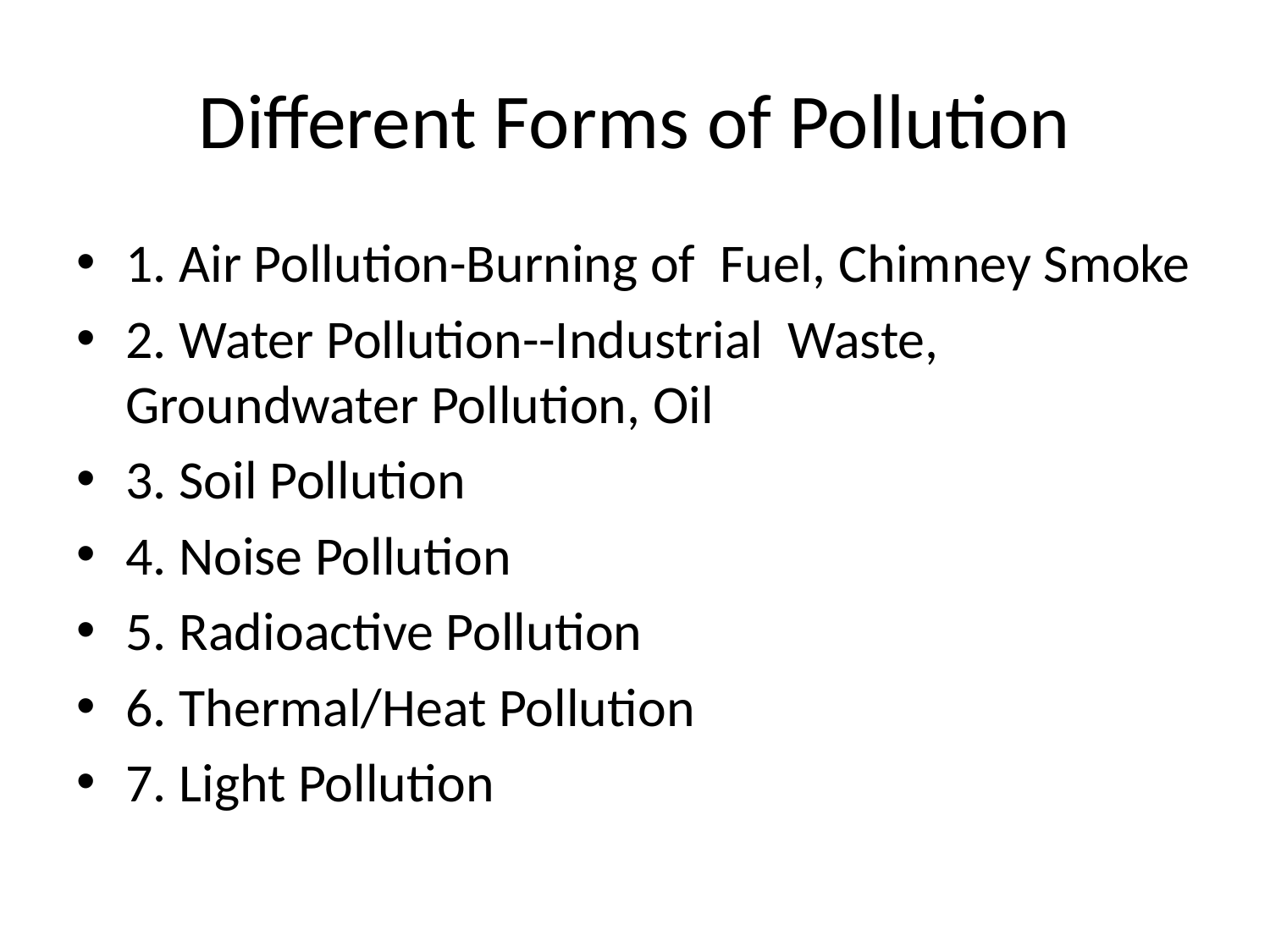

# Different Forms of Pollution
1. Air Pollution-Burning of  Fuel, Chimney Smoke
2. Water Pollution--Industrial  Waste, Groundwater Pollution, Oil
3. Soil Pollution
4. Noise Pollution
5. Radioactive Pollution
6. Thermal/Heat Pollution
7. Light Pollution